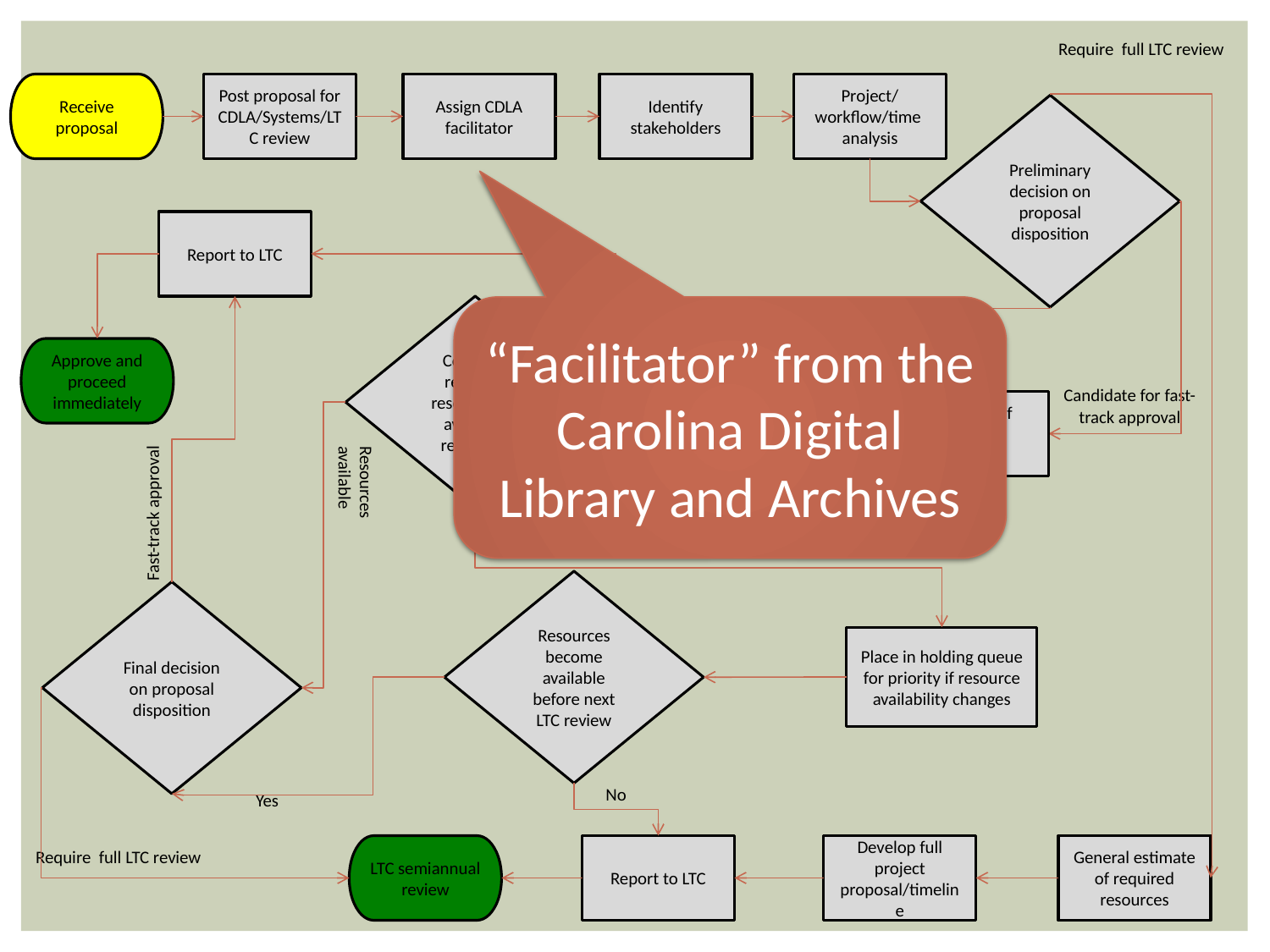

Require  full LTC review
Receive proposal
Post proposal for CDLA/Systems/LTC review
Assign CDLA facilitator
Identify stakeholders
Project/workflow/time  analysis
Preliminary decision on proposal disposition
Report to LTC
Absorb as part of non-project work
Compare required resources to available resources
“Facilitator” from the Carolina Digital Library and Archives
Approve and proceed immediately
Candidate for fast-track approval
Develop basic project plan/timeline
Estimate of required resources
Resources available
Fast-track approval
Resources not available
Resources become available before next LTC review
Final decision on proposal disposition
Place in holding queue for priority if resource availability changes
No
Yes
LTC semiannual review
Report to LTC
Develop full project proposal/timeline
General estimate of required resources
Require  full LTC review